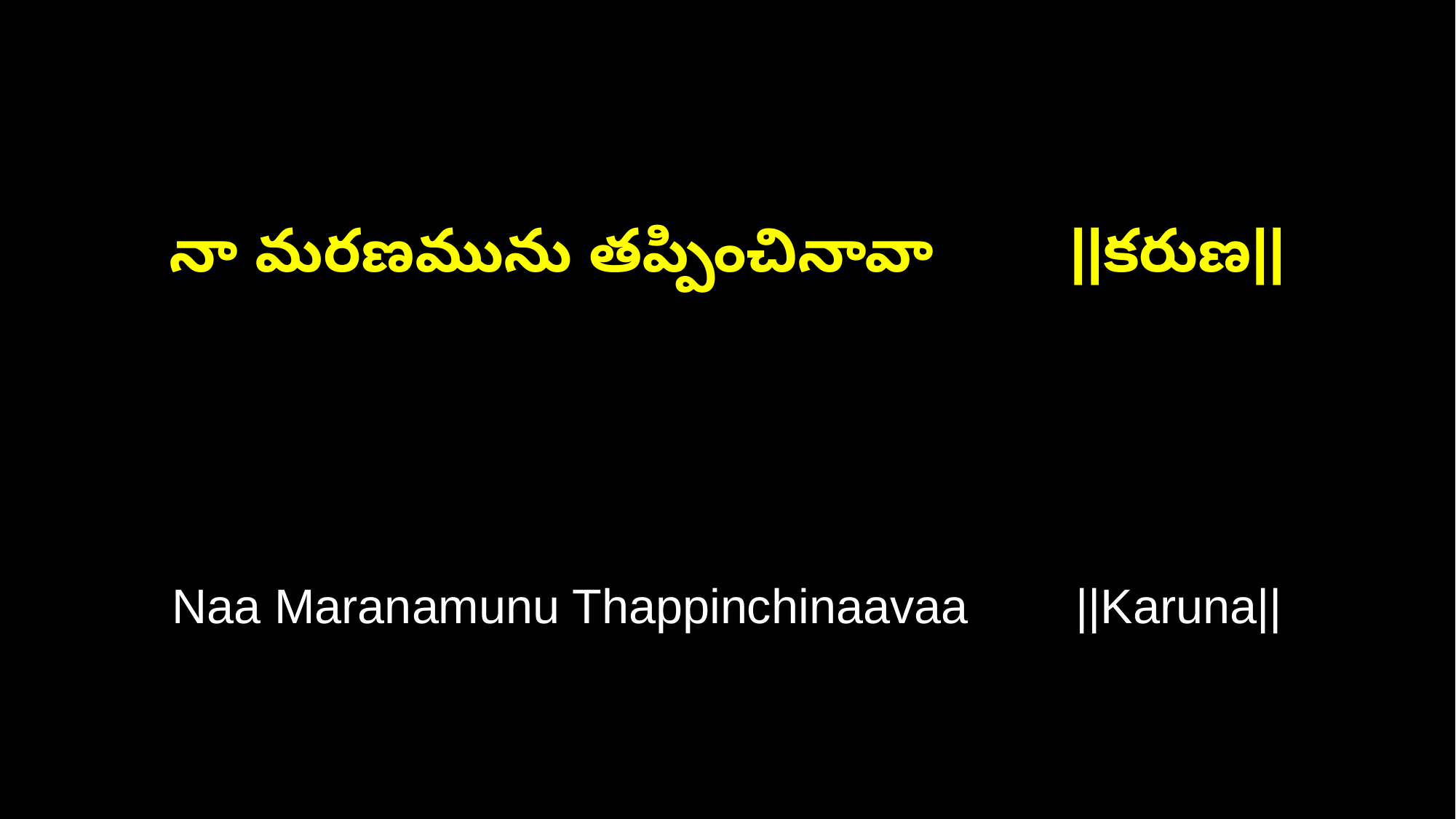

నా మరణమును తప్పించినావా        ||కరుణ||
Naa Maranamunu Thappinchinaavaa        ||Karuna||